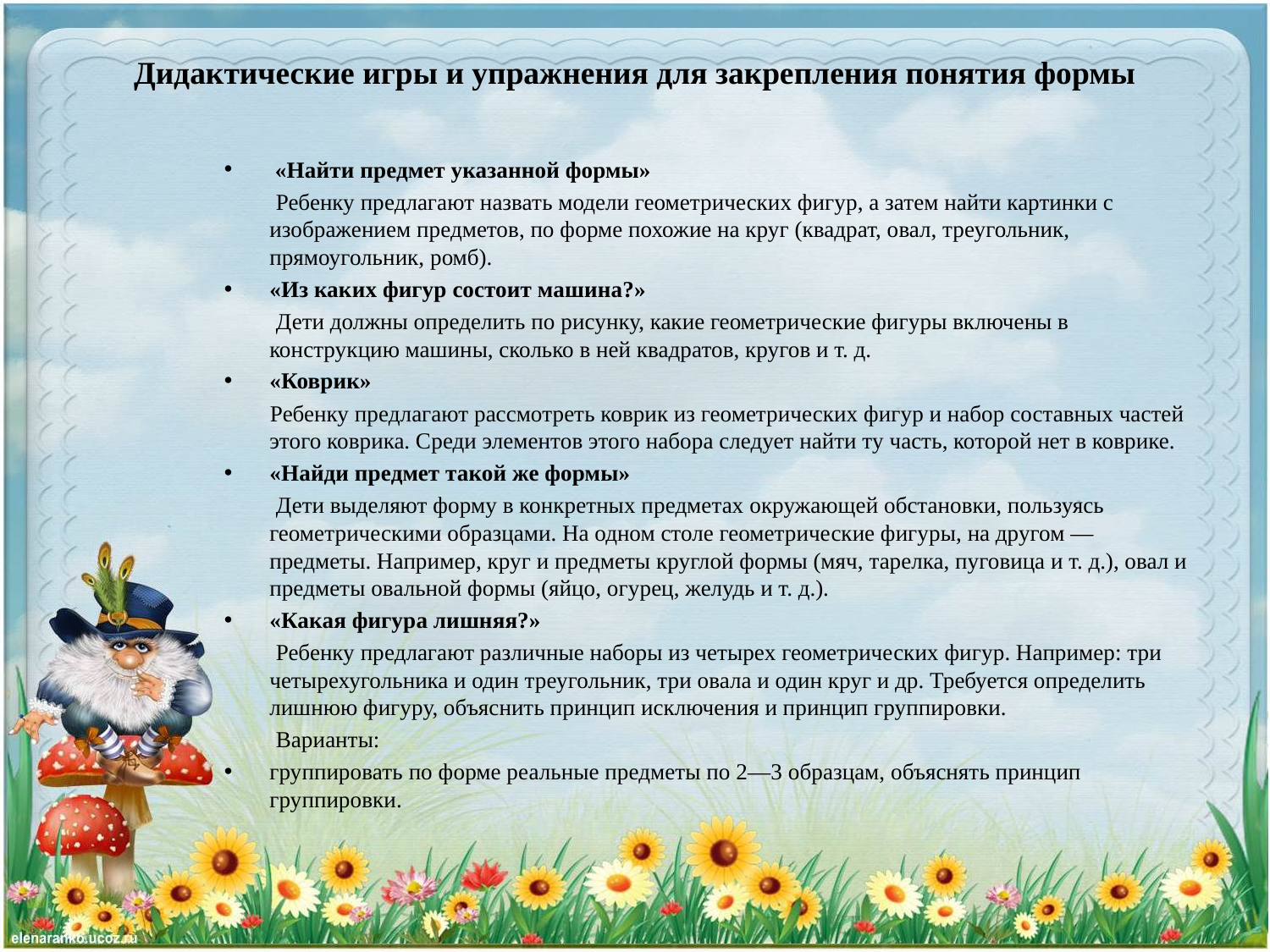

# Дидактические игры и упражнения для закрепления понятия формы

 «Найти предмет указанной формы»
         Ребенку предлагают назвать модели геометрических фигур, а затем найти картинки с изображением предметов, по форме похожие на круг (квадрат, овал, треугольник, прямоугольник, ромб).
«Из каких фигур состоит машина?»
         Дети должны определить по рисунку, какие геометрические фигуры включены в конструкцию машины, сколько в ней квадратов, кругов и т. д.
«Коврик»
        Ребенку предлагают рассмотреть коврик из геометрических фигур и набор составных частей этого коврика. Среди элементов этого набора следует найти ту часть, которой нет в коврике.
«Найди предмет такой же формы»
         Дети выделяют форму в конкретных предметах окружающей обстановки, пользуясь геометрическими образцами. На одном столе геометрические фигуры, на другом — предметы. Например, круг и предметы круглой формы (мяч, тарелка, пуговица и т. д.), овал и предметы овальной формы (яйцо, огурец, желудь и т. д.).
«Какая фигура лишняя?»
         Ребенку предлагают различные наборы из четырех геометрических фигур. Например: три четырехугольника и один треугольник, три овала и один круг и др. Требуется определить лишнюю фигуру, объяснить принцип исключения и принцип группировки.
         Варианты:
группировать по форме реальные предметы по 2—3 образцам, объяснять принцип группировки.